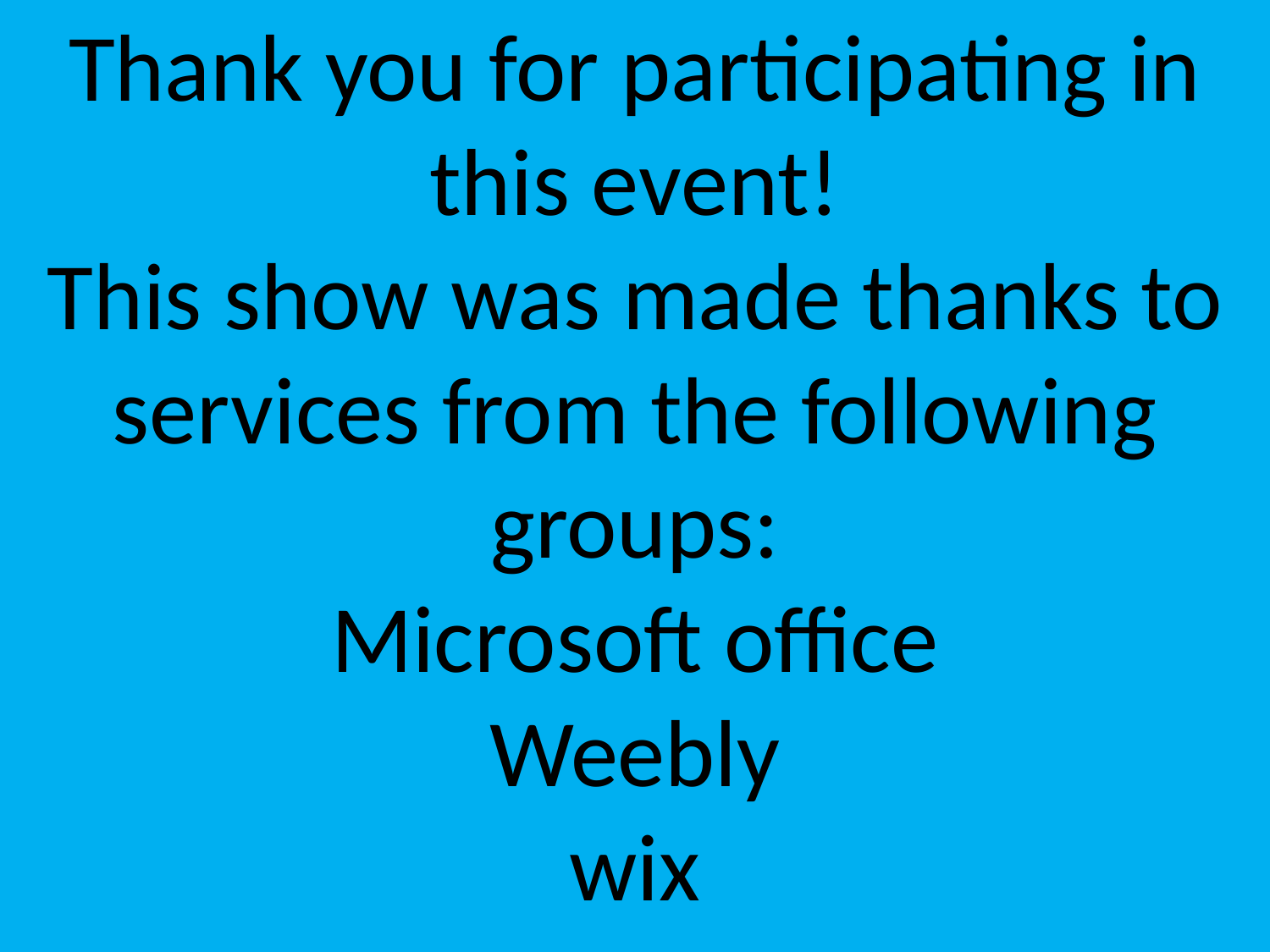

Thank you for participating in this event!
This show was made thanks to services from the following groups:
Microsoft office
Weebly
wix